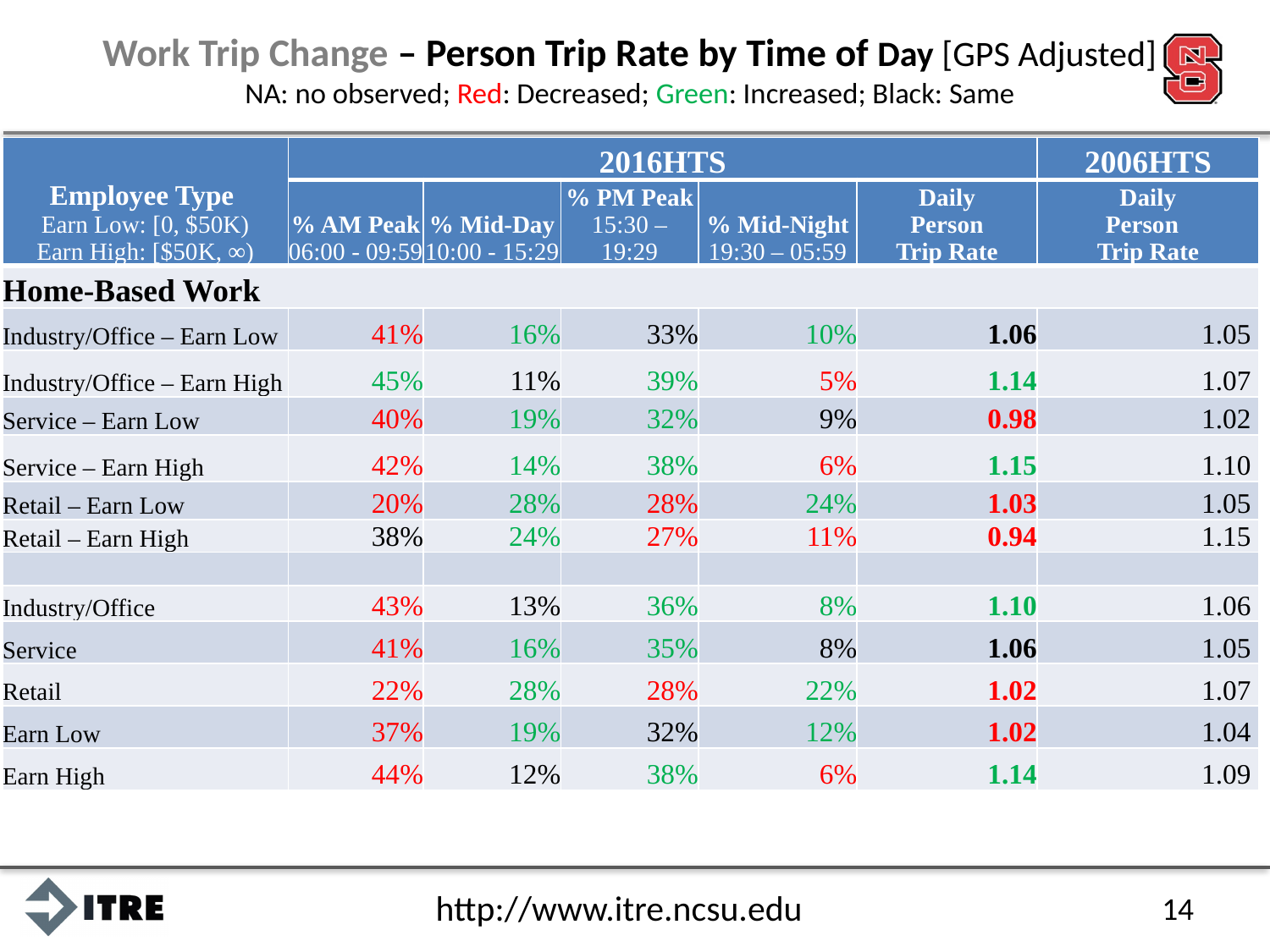

# Work Trip Change – Person Trip Rate by Time of Day [GPS Adjusted] NA: no observed; Red: Decreased; Green: Increased; Black: Same

| Employee Type Earn Low: [0, $50K) Earn High: [$50K, ∞) | 2016HTS |  |  |  |  | 2006HTS |
| --- | --- | --- | --- | --- | --- | --- |
|  | % AM Peak 06:00 - 09:59 | % Mid-Day 10:00 - 15:29 | % PM Peak 15:30 – 19:29 | % Mid-Night 19:30 – 05:59 | Daily Person Trip Rate | Daily Person Trip Rate |
| Home-Based Work |  |  |  |  |  |  |
| Industry/Office – Earn Low | 41% | 16% | 33% | 10% | 1.06 | 1.05 |
| Industry/Office – Earn High | 45% | 11% | 39% | 5% | 1.14 | 1.07 |
| Service – Earn Low | 40% | 19% | 32% | 9% | 0.98 | 1.02 |
| Service – Earn High | 42% | 14% | 38% | 6% | 1.15 | 1.10 |
| Retail – Earn Low | 20% | 28% | 28% | 24% | 1.03 | 1.05 |
| Retail – Earn High | 38% | 24% | 27% | 11% | 0.94 | 1.15 |
|  |  |  |  |  |  |  |
| Industry/Office | 43% | 13% | 36% | 8% | 1.10 | 1.06 |
| Service | 41% | 16% | 35% | 8% | 1.06 | 1.05 |
| Retail | 22% | 28% | 28% | 22% | 1.02 | 1.07 |
| Earn Low | 37% | 19% | 32% | 12% | 1.02 | 1.04 |
| Earn High | 44% | 12% | 38% | 6% | 1.14 | 1.09 |
14